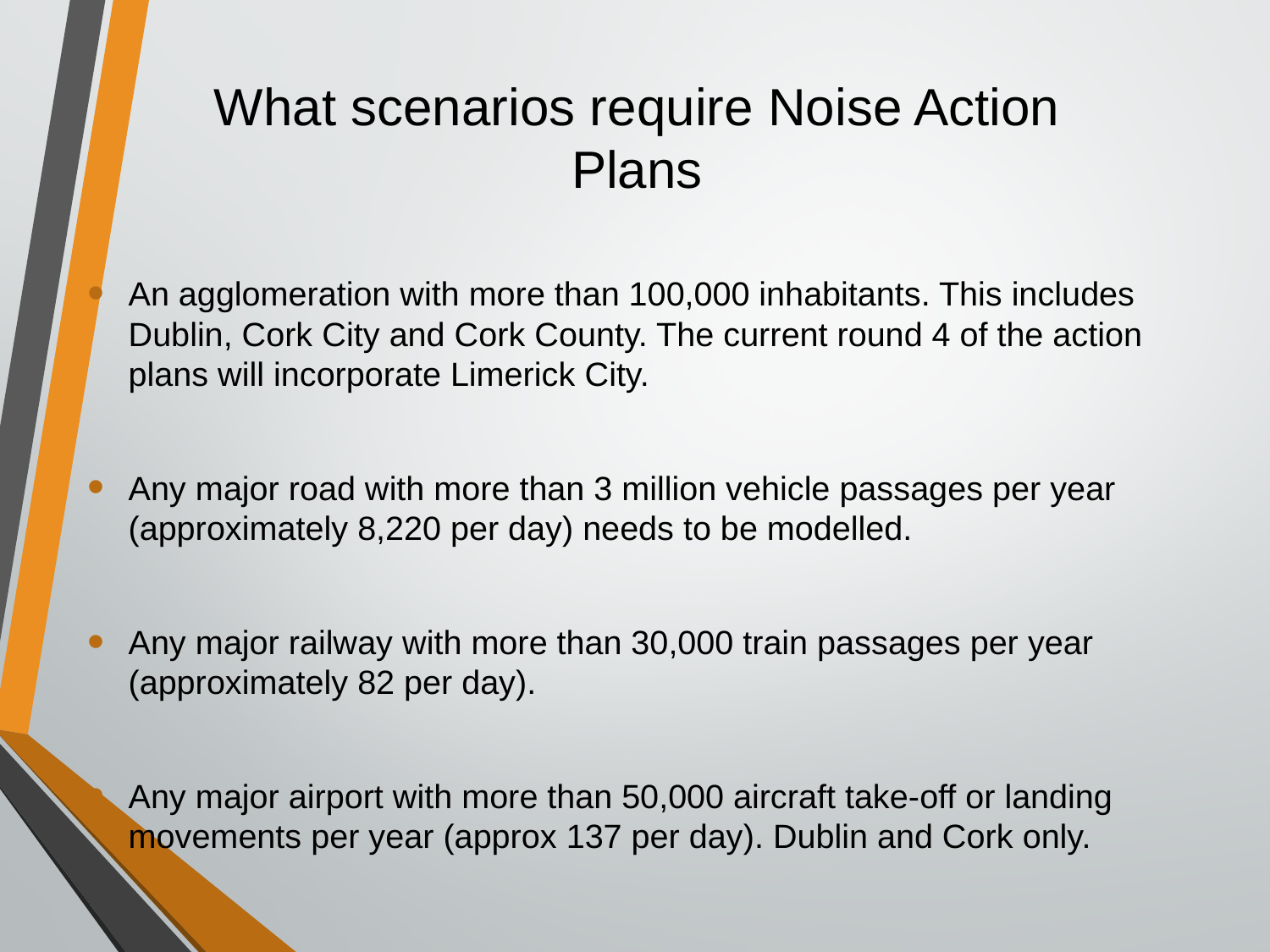

# What scenarios require Noise Action Plans
An agglomeration with more than 100,000 inhabitants. This includes Dublin, Cork City and Cork County. The current round 4 of the action plans will incorporate Limerick City.

Any major road with more than 3 million vehicle passages per year (approximately 8,220 per day) needs to be modelled.

Any major railway with more than 30,000 train passages per year (approximately 82 per day).

Any major airport with more than 50,000 aircraft take-off or landing movements per year (approx 137 per day). Dublin and Cork only.